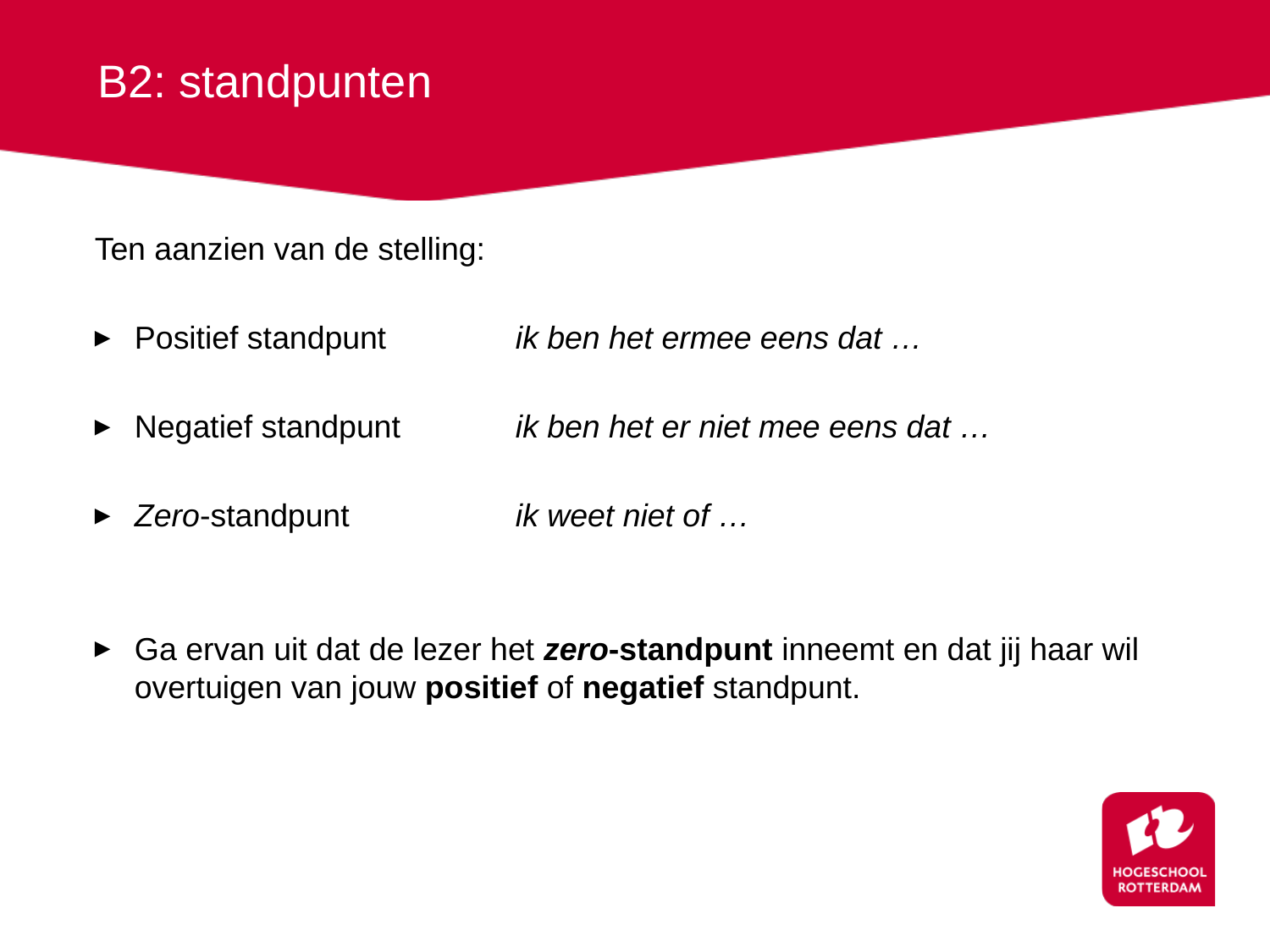

# B2: standpunten
Ten aanzien van de stelling:

Positief standpunt		ik ben het ermee eens dat …

Negatief standpunt 	ik ben het er niet mee eens dat …

Zero-standpunt		ik weet niet of …

Ga ervan uit dat de lezer het zero-standpunt inneemt en dat jij haar wil overtuigen van jouw positief of negatief standpunt.